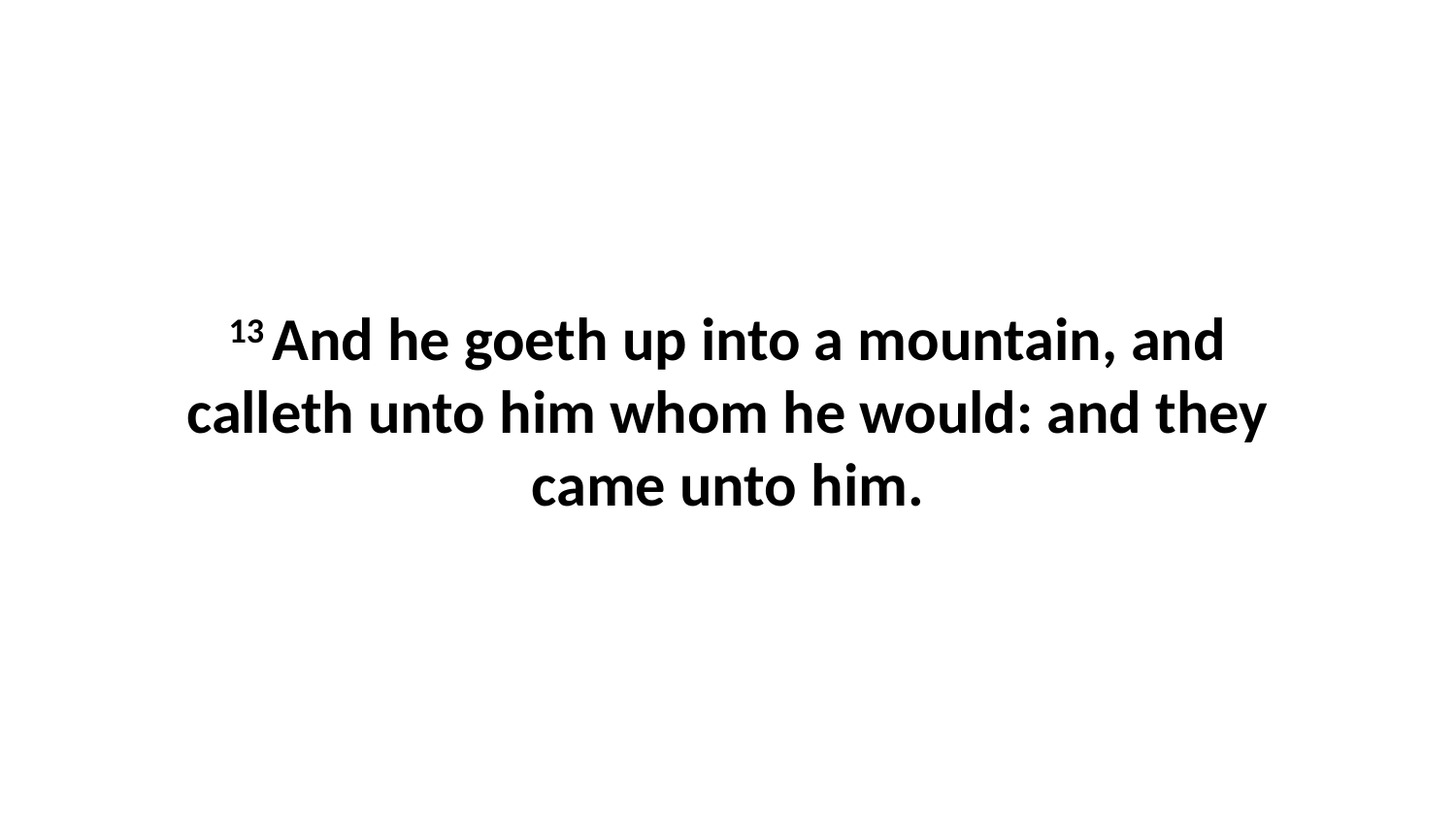

13 And he goeth up into a mountain, and calleth unto him whom he would: and they came unto him.